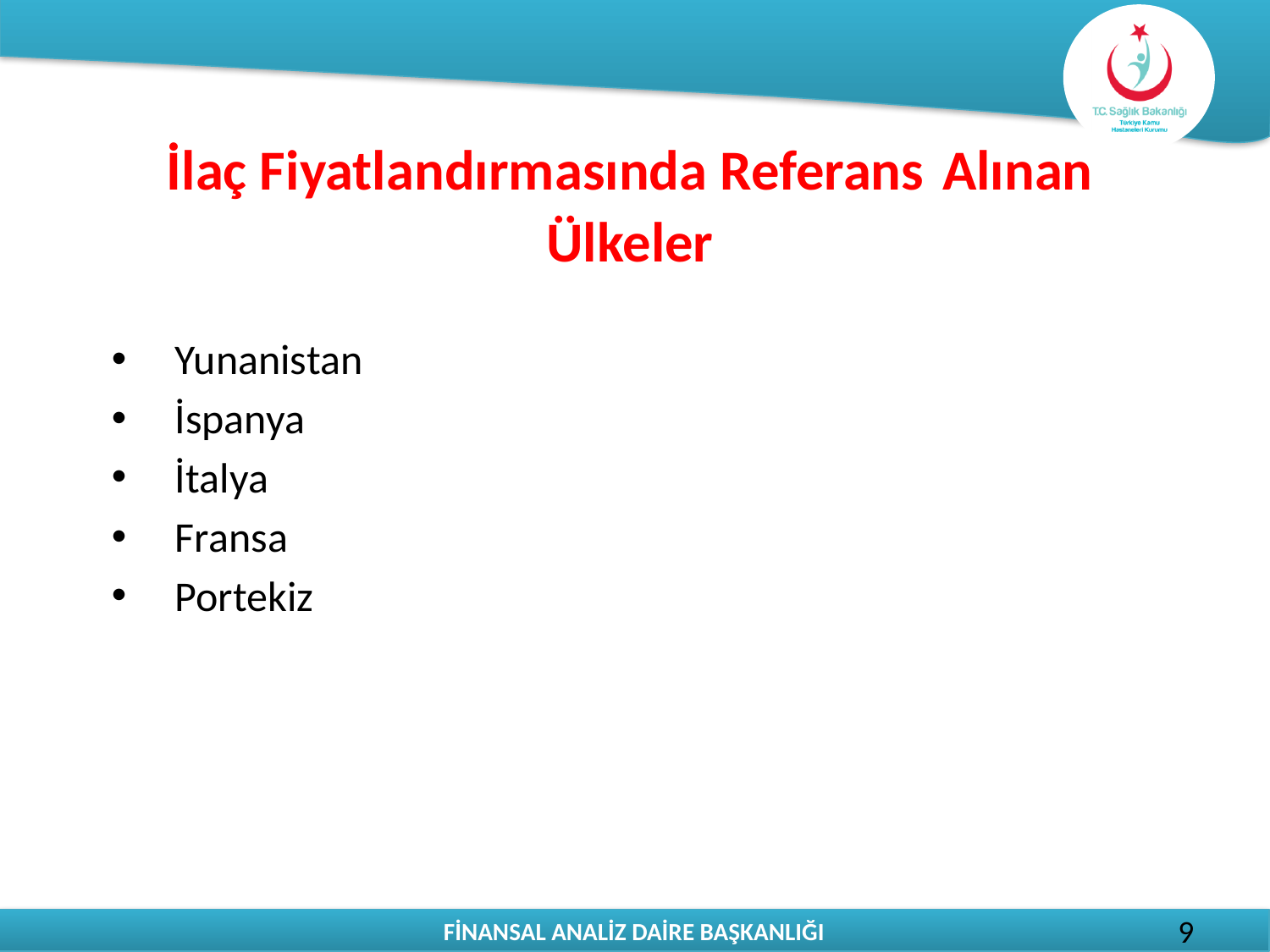

# İlaç Fiyatlandırmasında Referans Alınan Ülkeler
Yunanistan
İspanya
İtalya
Fransa
Portekiz

9